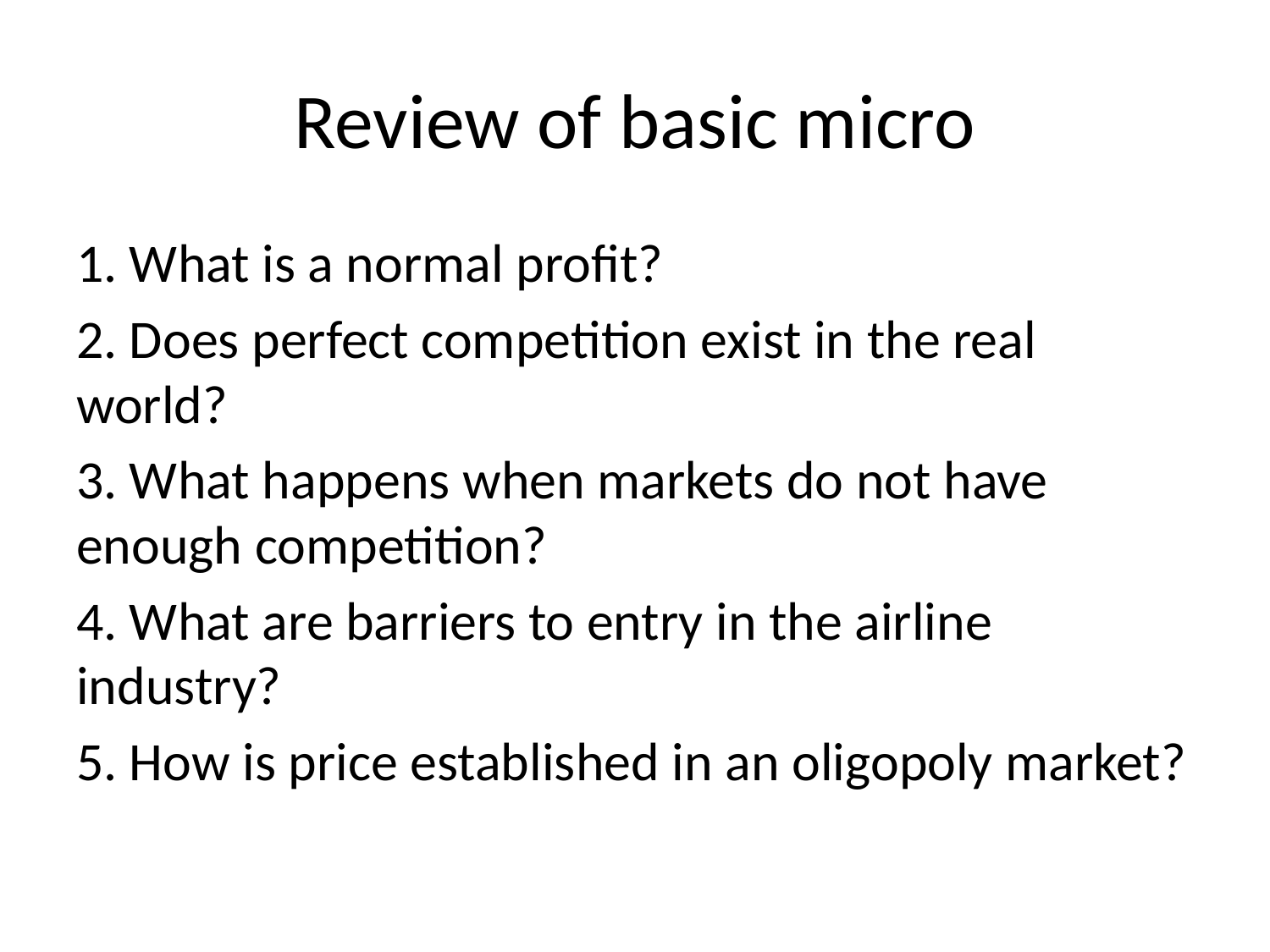

# Review of basic micro
1. What is a normal profit?
2. Does perfect competition exist in the real world?
3. What happens when markets do not have enough competition?
4. What are barriers to entry in the airline industry?
5. How is price established in an oligopoly market?